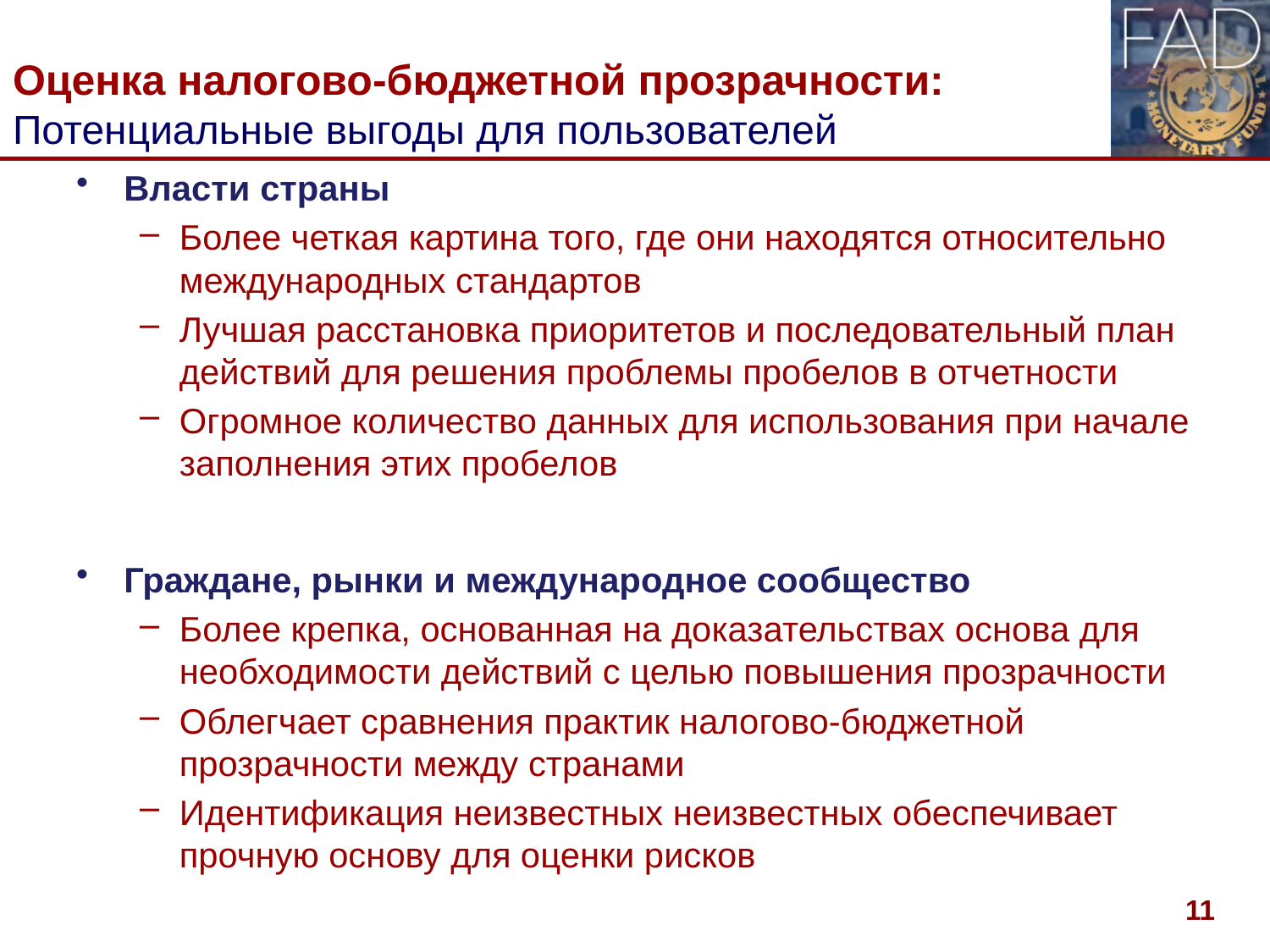

# Оценка налогово-бюджетной прозрачности: Потенциальные выгоды для пользователей
Власти страны
Более четкая картина того, где они находятся относительно международных стандартов
Лучшая расстановка приоритетов и последовательный план действий для решения проблемы пробелов в отчетности
Огромное количество данных для использования при начале заполнения этих пробелов

Граждане, рынки и международное сообщество
Более крепка, основанная на доказательствах основа для необходимости действий с целью повышения прозрачности
Облегчает сравнения практик налогово-бюджетной прозрачности между странами
Идентификация неизвестных неизвестных обеспечивает прочную основу для оценки рисков
11